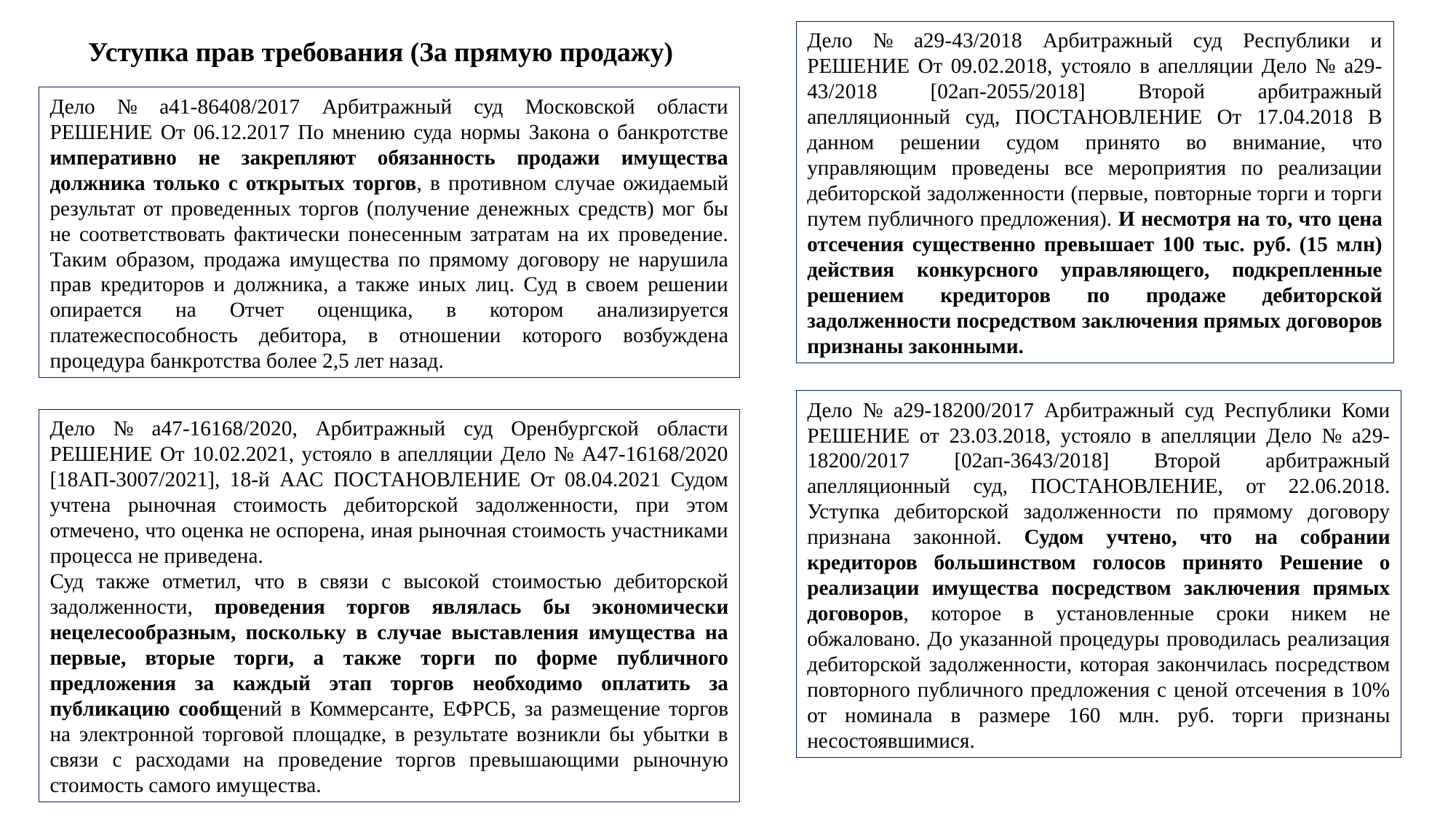

# Уступка прав требования (За прямую продажу)
Дело № а29-43/2018 Арбитражный суд Республики и РЕШЕНИЕ От 09.02.2018, устояло в апелляции Дело № а29-43/2018 [02ап-2055/2018] Второй арбитражный апелляционный суд, ПОСТАНОВЛЕНИЕ От 17.04.2018 В данном решении судом принято во внимание, что управляющим проведены все мероприятия по реализации дебиторской задолженности (первые, повторные торги и торги путем публичного предложения). И несмотря на то, что цена отсечения существенно превышает 100 тыс. руб. (15 млн) действия конкурсного управляющего, подкрепленные решением кредиторов по продаже дебиторской задолженности посредством заключения прямых договоров признаны законными.
Дело № а41-86408/2017 Арбитражный суд Московской области РЕШЕНИЕ От 06.12.2017 По мнению суда нормы Закона о банкротстве императивно не закрепляют обязанность продажи имущества должника только с открытых торгов, в противном случае ожидаемый результат от проведенных торгов (получение денежных средств) мог бы не соответствовать фактически понесенным затратам на их проведение. Таким образом, продажа имущества по прямому договору не нарушила прав кредиторов и должника, а также иных лиц. Суд в своем решении опирается на Отчет оценщика, в котором анализируется платежеспособность дебитора, в отношении которого возбуждена процедура банкротства более 2,5 лет назад.
Дело № а29-18200/2017 Арбитражный суд Республики Коми РЕШЕНИЕ от 23.03.2018, устояло в апелляции Дело № а29-18200/2017 [02ап-3643/2018] Второй арбитражный апелляционный суд, ПОСТАНОВЛЕНИЕ, от 22.06.2018. Уступка дебиторской задолженности по прямому договору признана законной. Судом учтено, что на собрании кредиторов большинством голосов принято Решение о реализации имущества посредством заключения прямых договоров, которое в установленные сроки никем не обжаловано. До указанной процедуры проводилась реализация дебиторской задолженности, которая закончилась посредством повторного публичного предложения с ценой отсечения в 10% от номинала в размере 160 млн. руб. торги признаны несостоявшимися.
Дело № а47-16168/2020, Арбитражный суд Оренбургской области РЕШЕНИЕ От 10.02.2021, устояло в апелляции Дело № А47-16168/2020 [18АП-3007/2021], 18-й ААС ПОСТАНОВЛЕНИЕ От 08.04.2021 Судом учтена рыночная стоимость дебиторской задолженности, при этом отмечено, что оценка не оспорена, иная рыночная стоимость участниками процесса не приведена.
Суд также отметил, что в связи с высокой стоимостью дебиторской задолженности, проведения торгов являлась бы экономически нецелесообразным, поскольку в случае выставления имущества на первые, вторые торги, а также торги по форме публичного предложения за каждый этап торгов необходимо оплатить за публикацию сообщений в Коммерсанте, ЕФРСБ, за размещение торгов на электронной торговой площадке, в результате возникли бы убытки в связи с расходами на проведение торгов превышающими рыночную стоимость самого имущества.